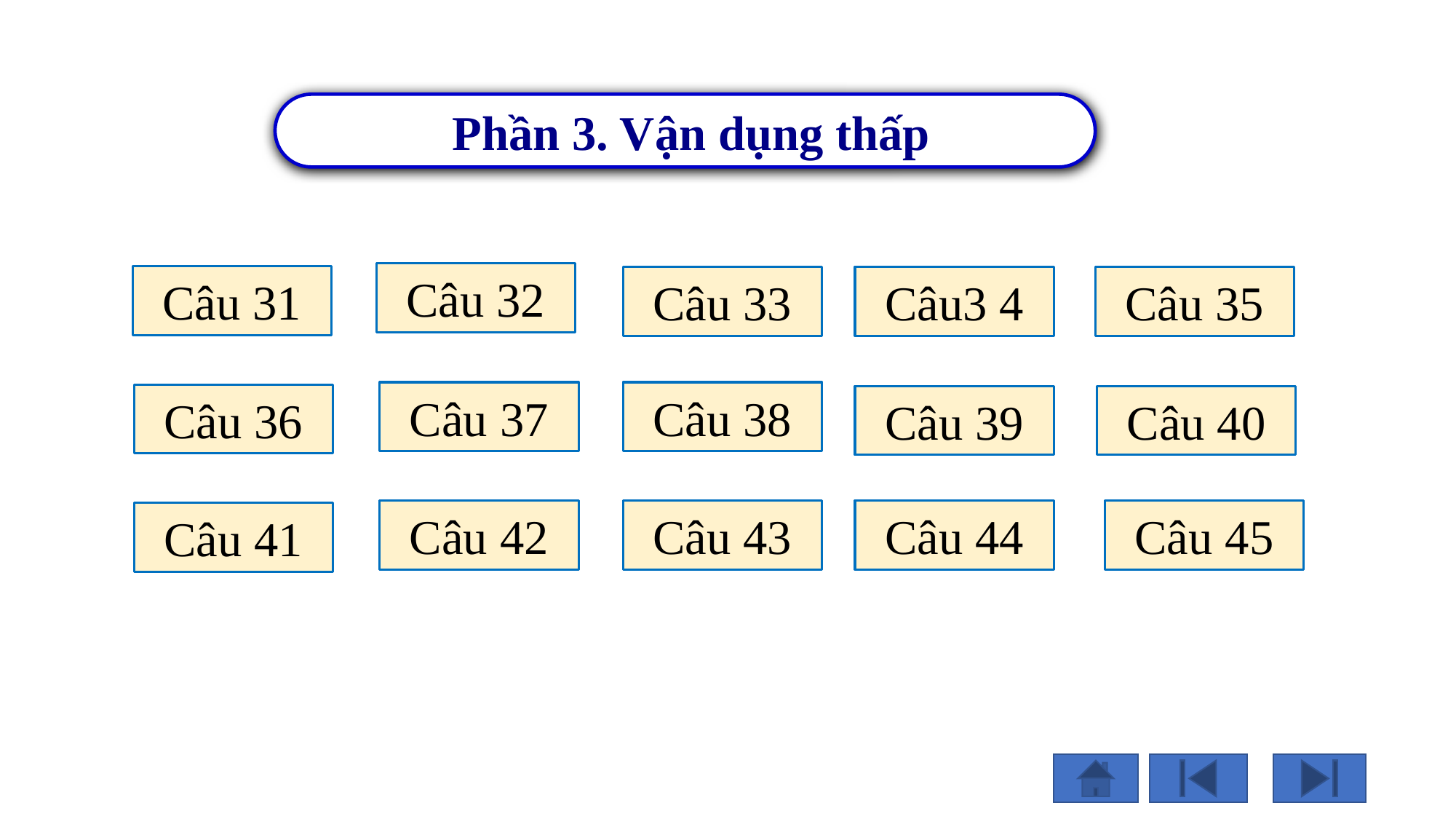

Phần 3. Vận dụng thấp
Câu 32
Câu 31
Câu 33
Câu3 4
Câu 35
Câu 37
Câu 38
Câu 36
Câu 39
Câu 40
Câu 43
Câu 42
Câu 44
Câu 45
Câu 41